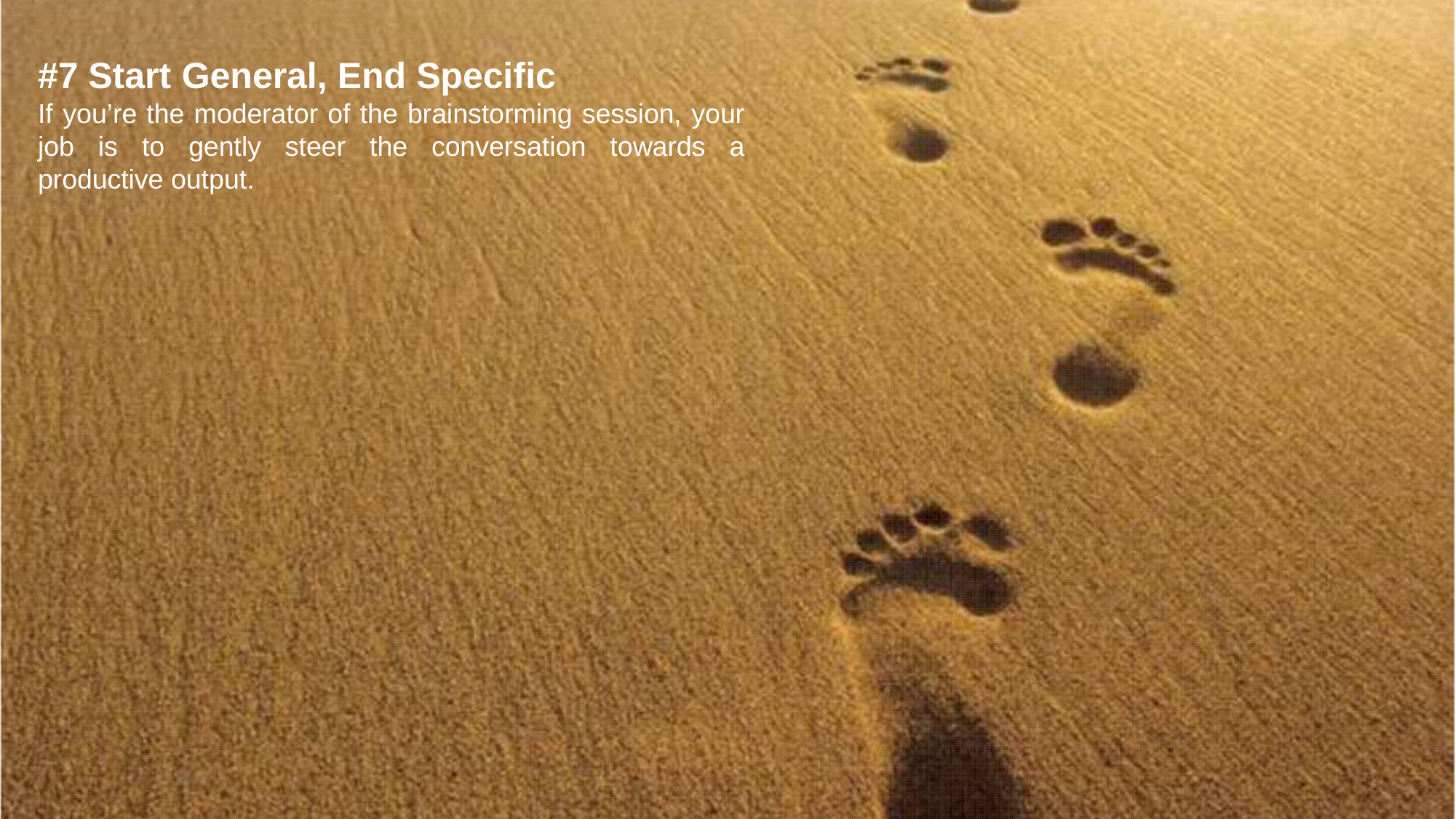

#7 Start General, End Specific
If you’re the moderator of the brainstorming session, your job   is   to   gently   steer   the   conversation   towards   a productive output.